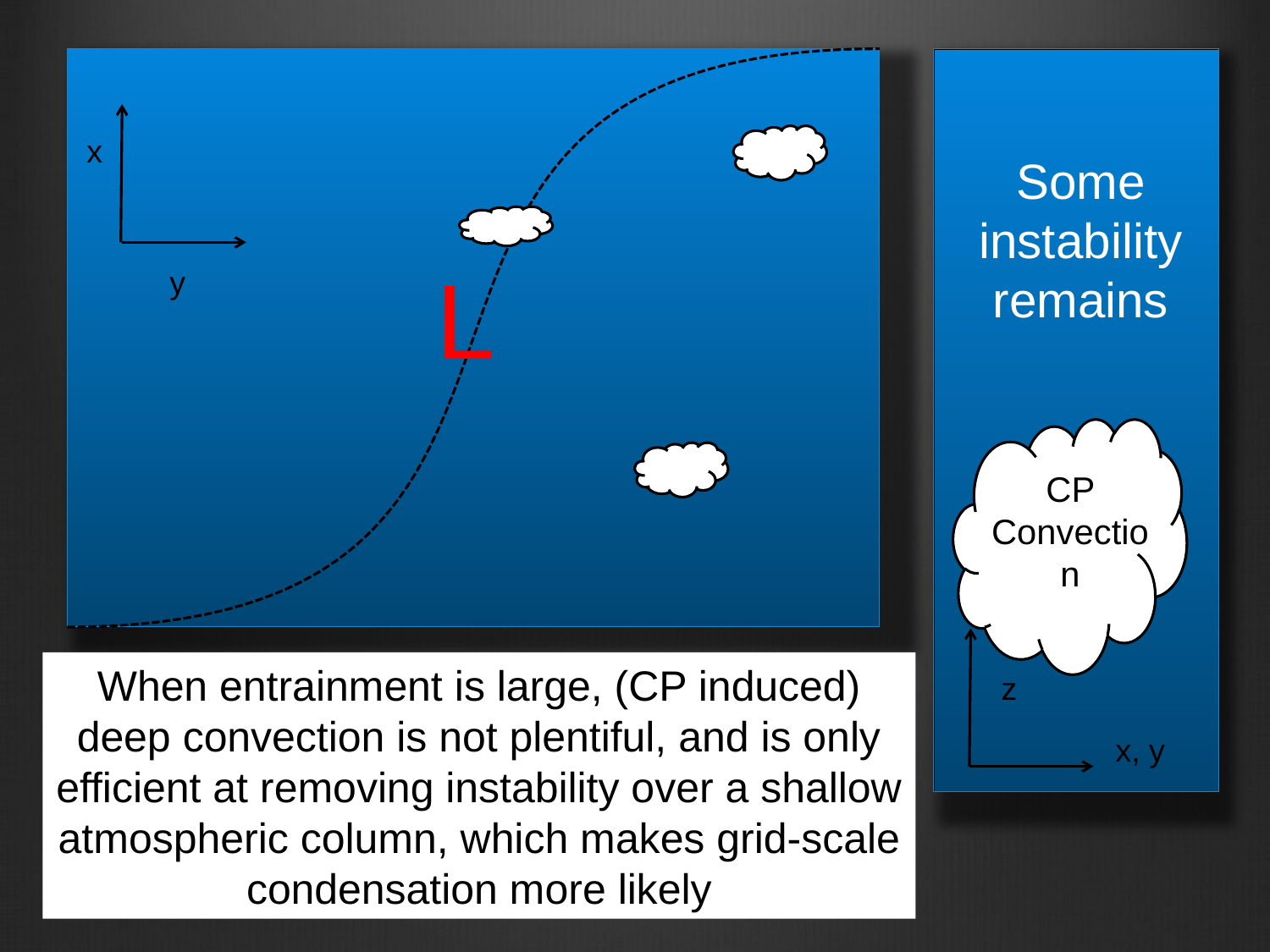

x

Some instability remains

L
y

CP Convection
When entrainment is large, (CP induced) deep convection is not plentiful, and is only efficient at removing instability over a shallow atmospheric column, which makes grid-scale condensation more likely
z
x, y